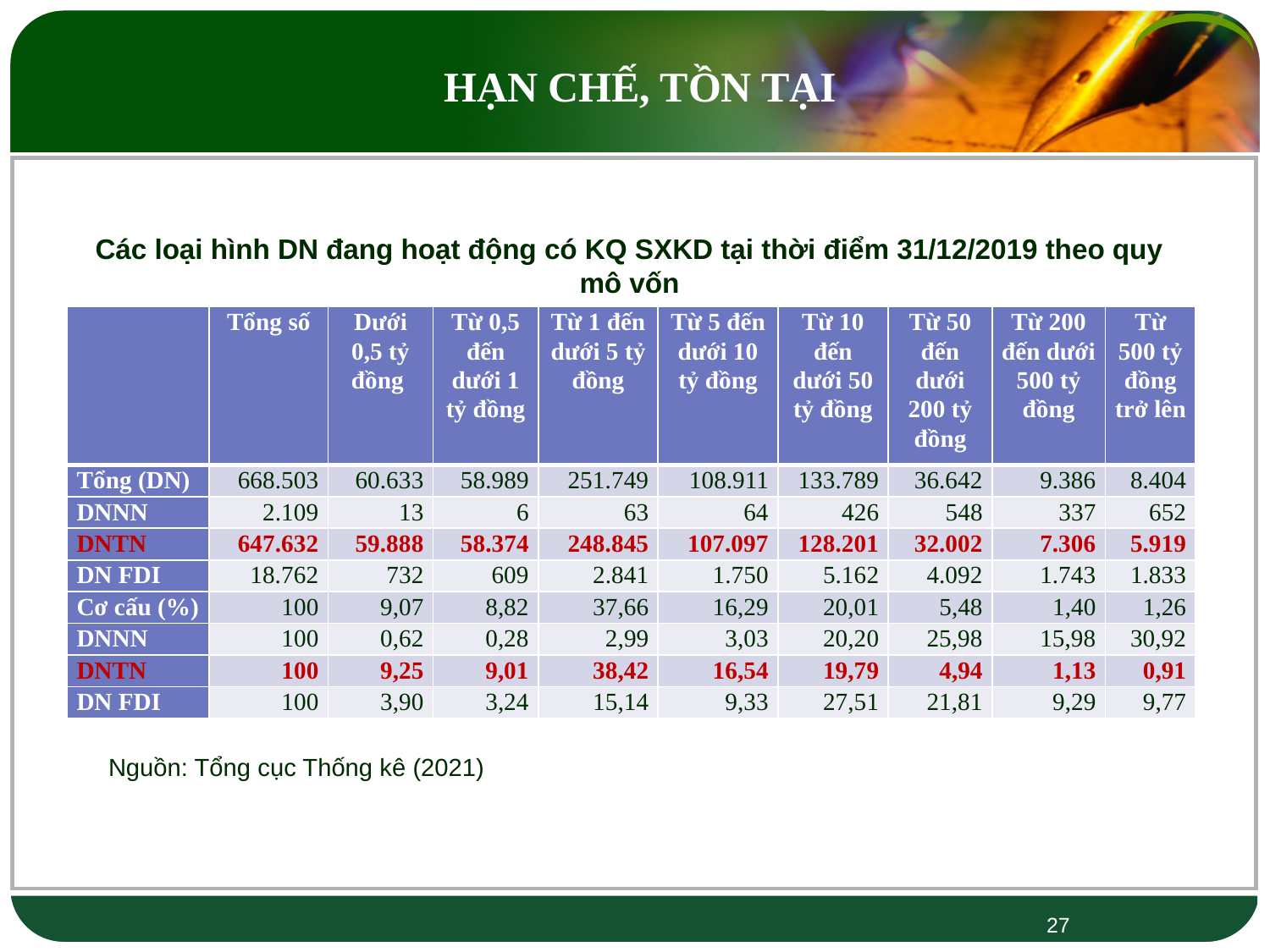

HẠN CHẾ, TỒN TẠI

Các loại hình DN đang hoạt động có KQ SXKD tại thời điểm 31/12/2019 theo quy mô vốn
|  | Tổng số | Dưới 0,5 tỷ đồng | Từ 0,5 đến dưới 1 tỷ đồng | Từ 1 đến dưới 5 tỷ đồng | Từ 5 đến dưới 10 tỷ đồng | Từ 10 đến dưới 50 tỷ đồng | Từ 50 đến dưới 200 tỷ đồng | Từ 200 đến dưới 500 tỷ đồng | Từ 500 tỷ đồng trở lên |
| --- | --- | --- | --- | --- | --- | --- | --- | --- | --- |
| Tổng (DN) | 668.503 | 60.633 | 58.989 | 251.749 | 108.911 | 133.789 | 36.642 | 9.386 | 8.404 |
| DNNN | 2.109 | 13 | 6 | 63 | 64 | 426 | 548 | 337 | 652 |
| DNTN | 647.632 | 59.888 | 58.374 | 248.845 | 107.097 | 128.201 | 32.002 | 7.306 | 5.919 |
| DN FDI | 18.762 | 732 | 609 | 2.841 | 1.750 | 5.162 | 4.092 | 1.743 | 1.833 |
| Cơ cấu (%) | 100 | 9,07 | 8,82 | 37,66 | 16,29 | 20,01 | 5,48 | 1,40 | 1,26 |
| DNNN | 100 | 0,62 | 0,28 | 2,99 | 3,03 | 20,20 | 25,98 | 15,98 | 30,92 |
| DNTN | 100 | 9,25 | 9,01 | 38,42 | 16,54 | 19,79 | 4,94 | 1,13 | 0,91 |
| DN FDI | 100 | 3,90 | 3,24 | 15,14 | 9,33 | 27,51 | 21,81 | 9,29 | 9,77 |
Nguồn: Tổng cục Thống kê (2021)
27